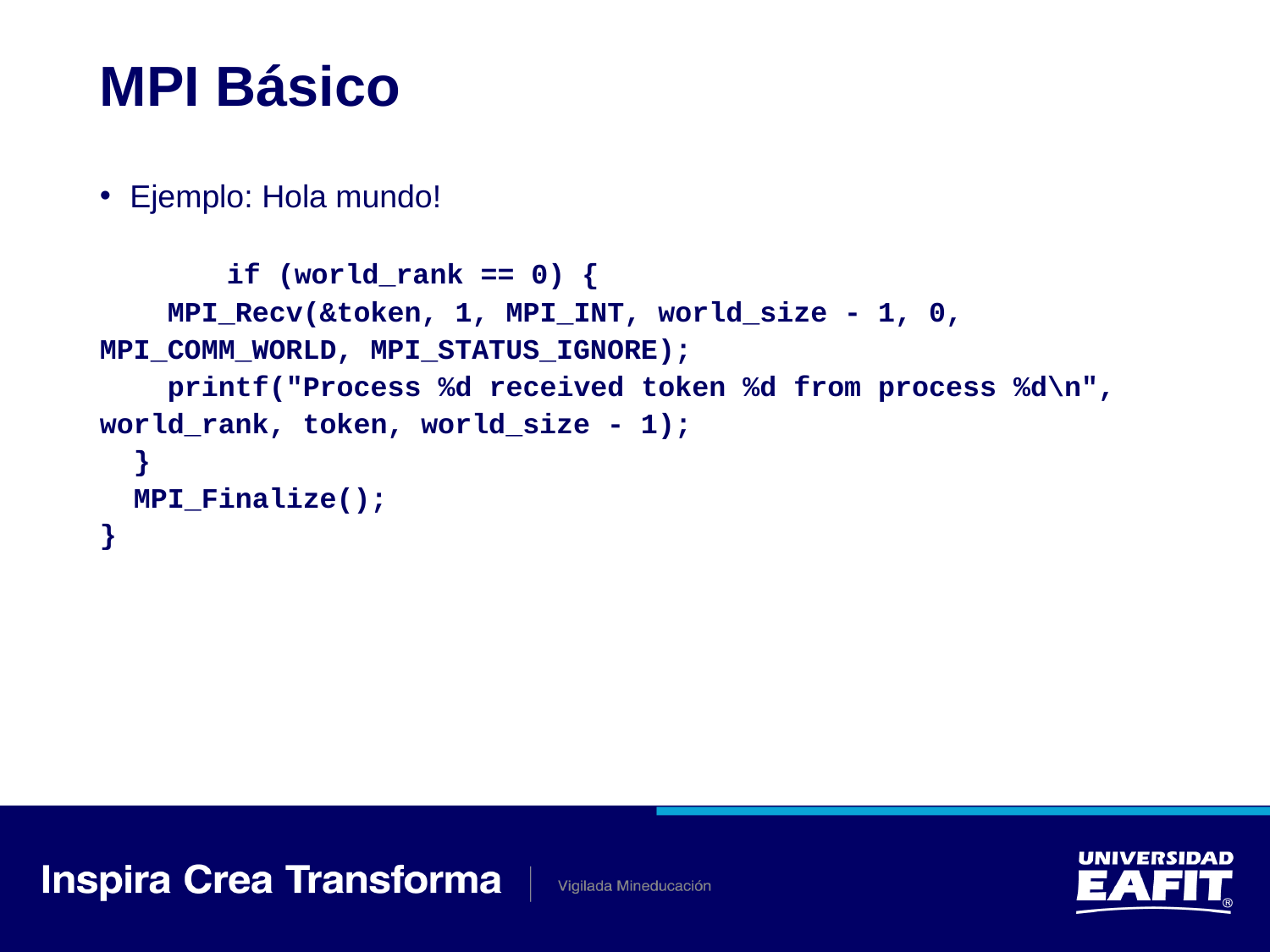

MPI Básico
Ejemplo: Hola mundo!

	if (world_rank == 0) {
    MPI_Recv(&token, 1, MPI_INT, world_size - 1, 0, MPI_COMM_WORLD, MPI_STATUS_IGNORE);
    printf("Process %d received token %d from process %d\n", world_rank, token, world_size - 1);
  }
  MPI_Finalize();
}